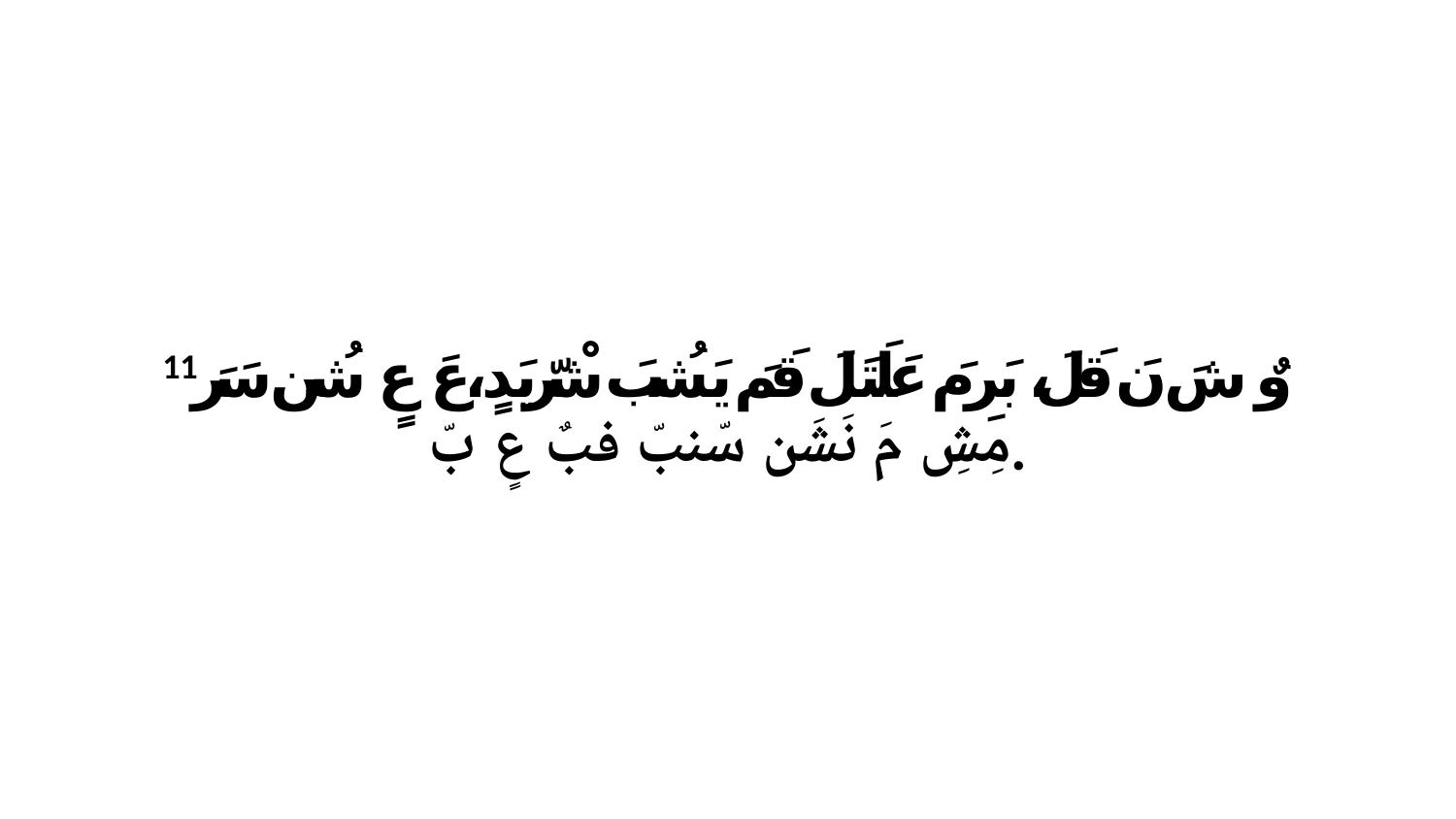

11 وٌ شَ نَ قَلَ، بَرِ مَ عَلَتَلَ قَمَ يَشُبَ شْرّيَدٍ،عَ عٍ شُن سَرَ مِشِ مَ نَشَن سّنبّ فبٌ عٍ بّ.